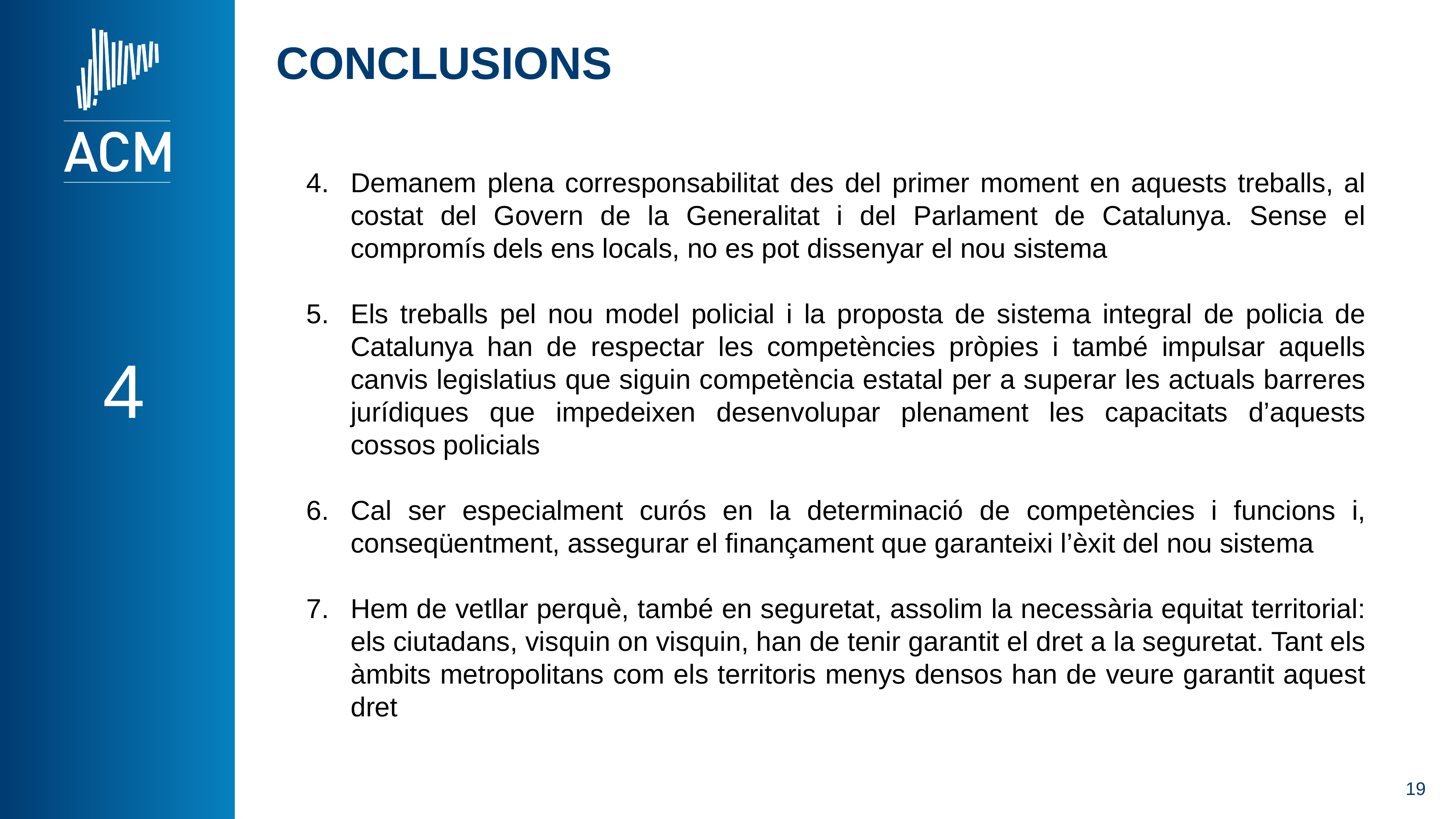

CONCLUSIONS
Demanem plena corresponsabilitat des del primer moment en aquests treballs, al costat del Govern de la Generalitat i del Parlament de Catalunya. Sense el compromís dels ens locals, no es pot dissenyar el nou sistema

Els treballs pel nou model policial i la proposta de sistema integral de policia de Catalunya han de respectar les competències pròpies i també impulsar aquells canvis legislatius que siguin competència estatal per a superar les actuals barreres jurídiques que impedeixen desenvolupar plenament les capacitats d’aquests cossos policials

Cal ser especialment curós en la determinació de competències i funcions i, conseqüentment, assegurar el finançament que garanteixi l’èxit del nou sistema

Hem de vetllar perquè, també en seguretat, assolim la necessària equitat territorial: els ciutadans, visquin on visquin, han de tenir garantit el dret a la seguretat. Tant els àmbits metropolitans com els territoris menys densos han de veure garantit aquest dret

4
19